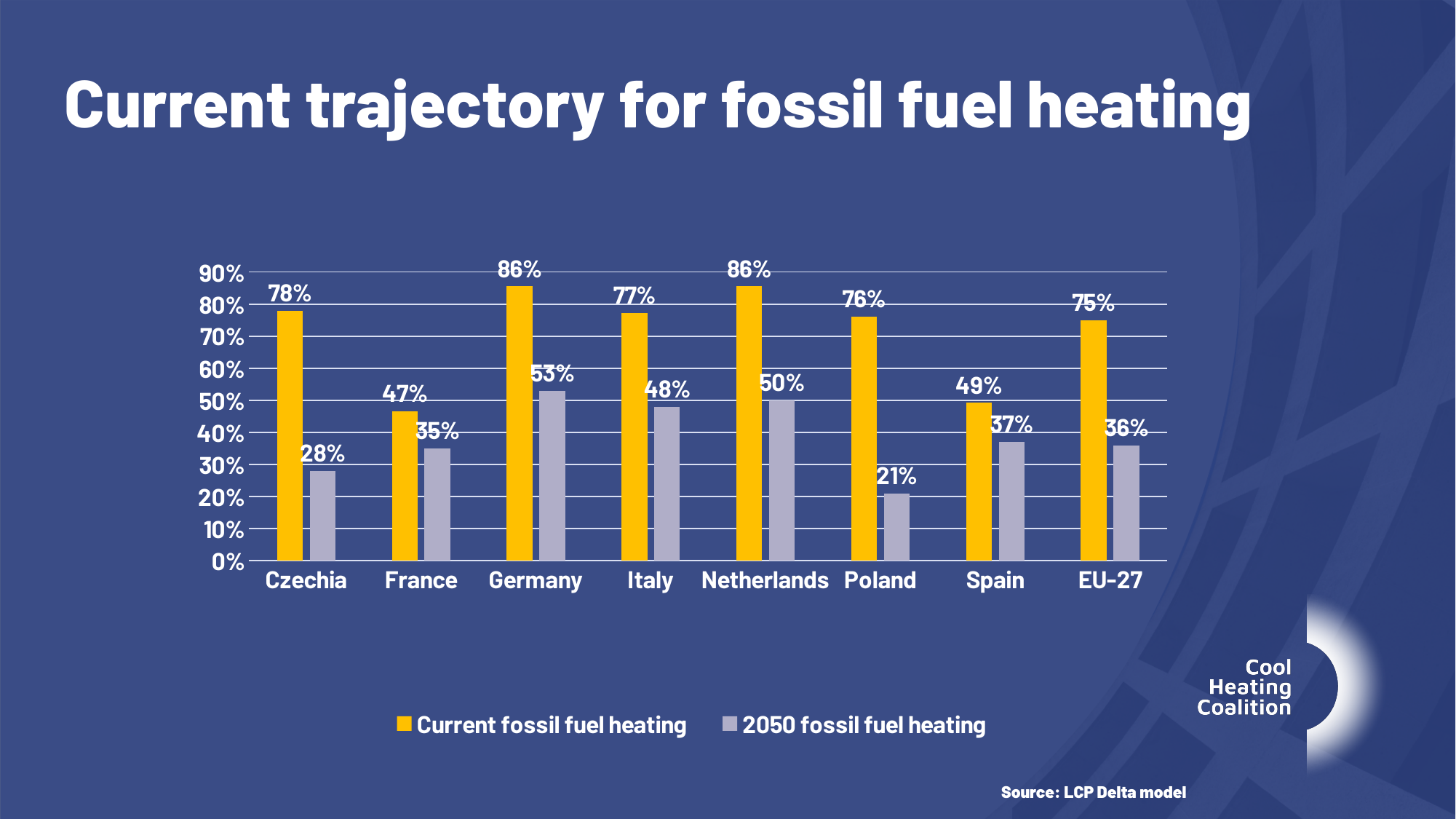

# Current trajectory for fossil fuel heating

### Chart

| Category | Current fossil fuel heating | 2050 fossil fuel heating |
|---|---|---|
| Czechia | 0.779 | 0.28 |
| France | 0.4667167167167167 | 0.35 |
| Germany | 0.8550835594915012 | 0.53 |
| Italy | 0.773 | 0.48 |
| Netherlands | 0.8551321328144611 | 0.5 |
| Poland | 0.7611722577422573 | 0.21 |
| Spain | 0.4928 | 0.37 |
| EU-27 | 0.75 | 0.36 |
Source: LCP Delta model